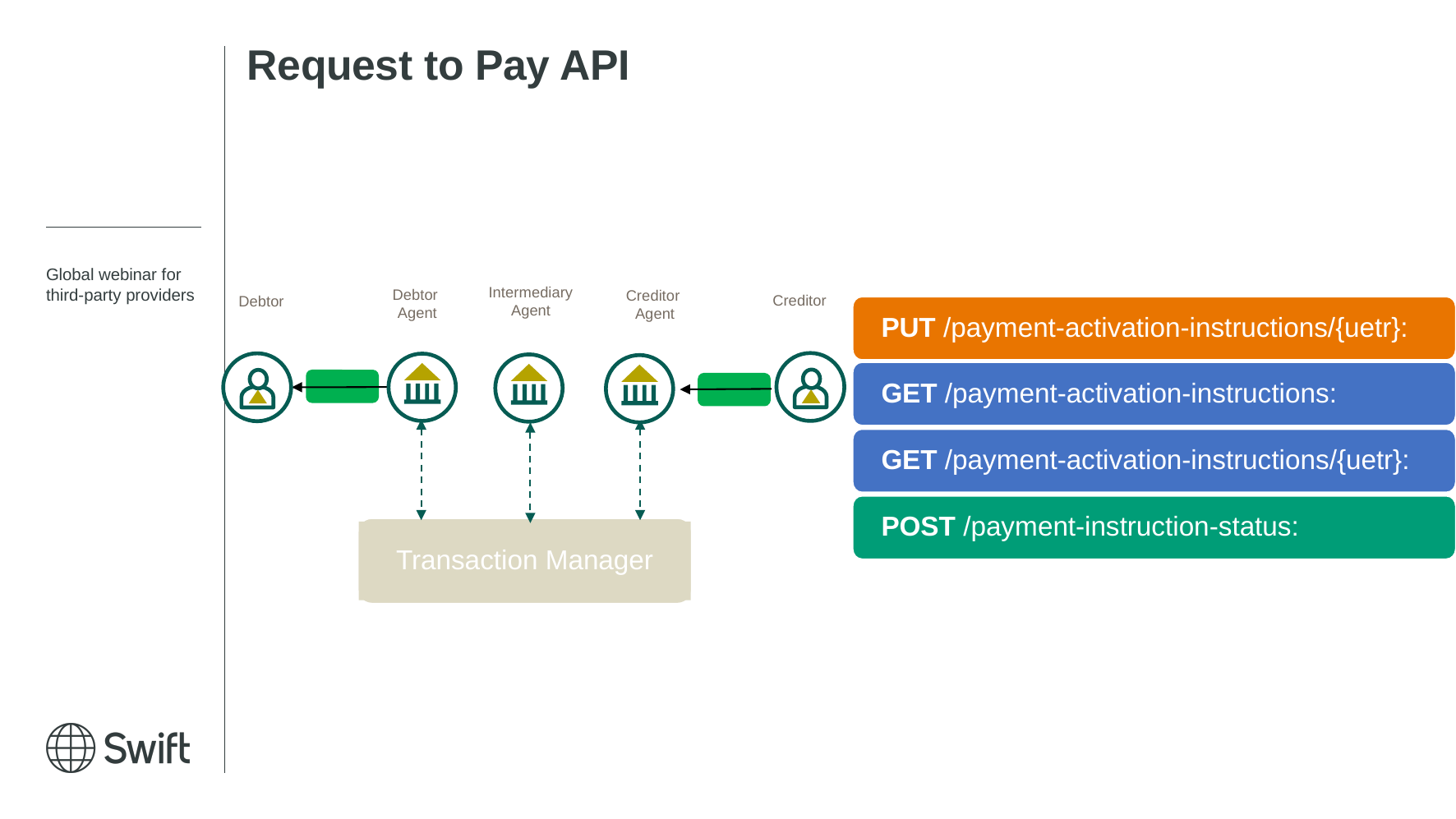

Request to Pay API
Global webinar for third-party providers
Intermediary
Agent
Debtor
Agent
Creditor
Agent
Creditor
 Debtor
PUT /payment-activation-instructions/{uetr}:
GET /payment-activation-instructions:
GET /payment-activation-instructions/{uetr}:
POST /payment-instruction-status:

Transaction Manager